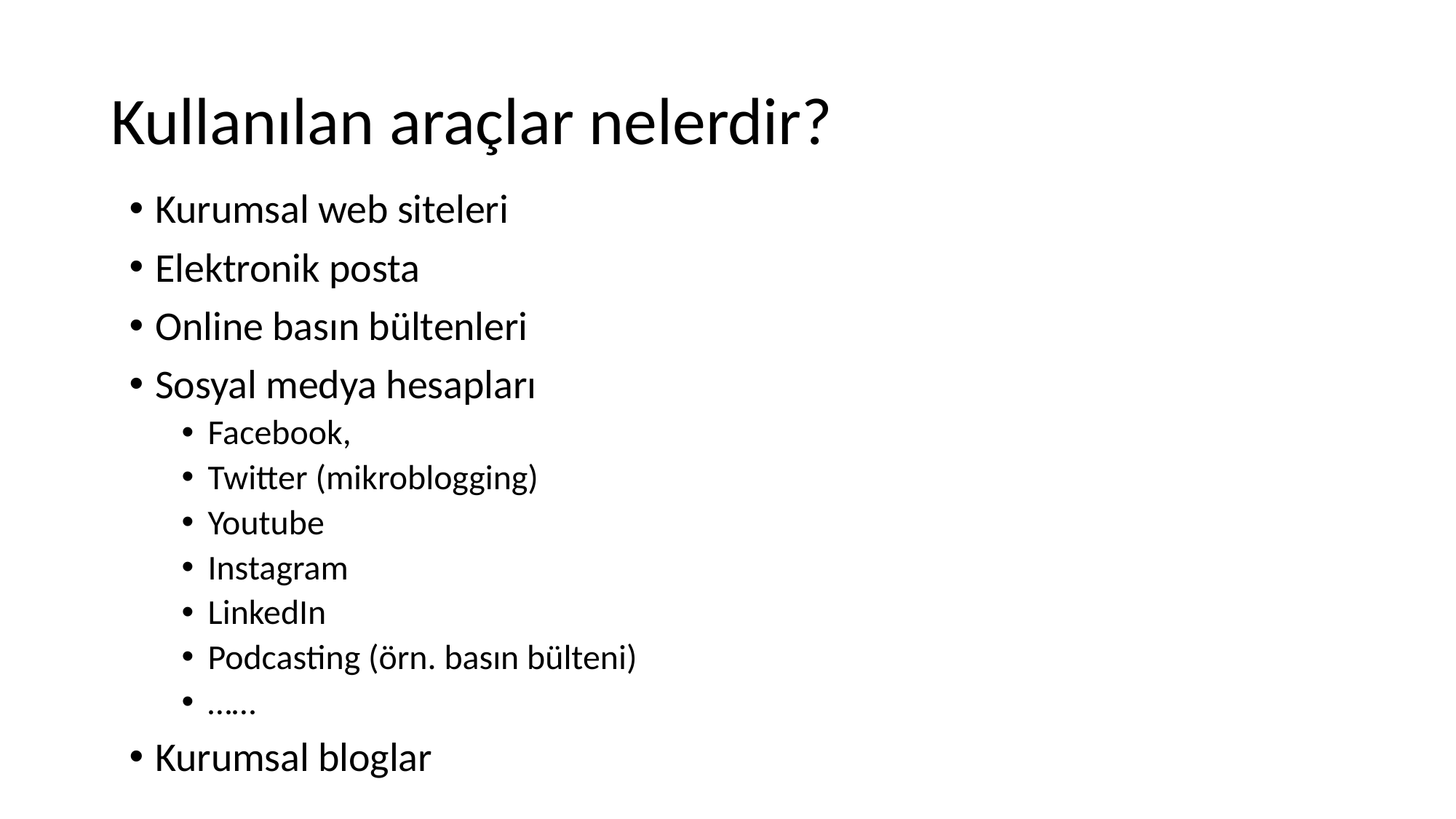

# Kullanılan araçlar nelerdir?
Kurumsal web siteleri
Elektronik posta
Online basın bültenleri
Sosyal medya hesapları
Facebook,
Twitter (mikroblogging)
Youtube
Instagram
LinkedIn
Podcasting (örn. basın bülteni)
……
Kurumsal bloglar